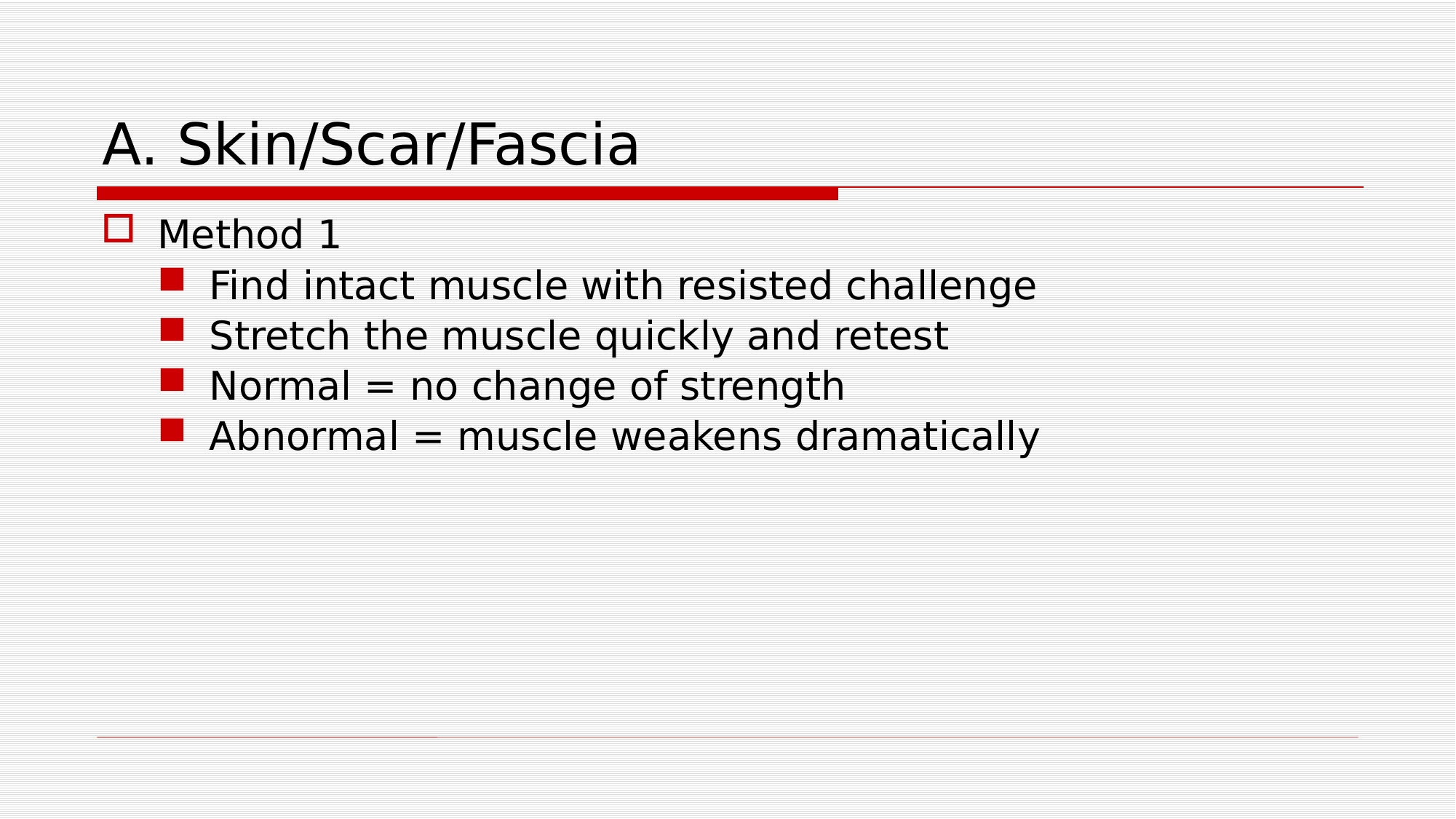

# A. Skin/Scar/Fascia
Method 1
Find intact muscle with resisted challenge
Stretch the muscle quickly and retest
Normal = no change of strength
Abnormal = muscle weakens dramatically